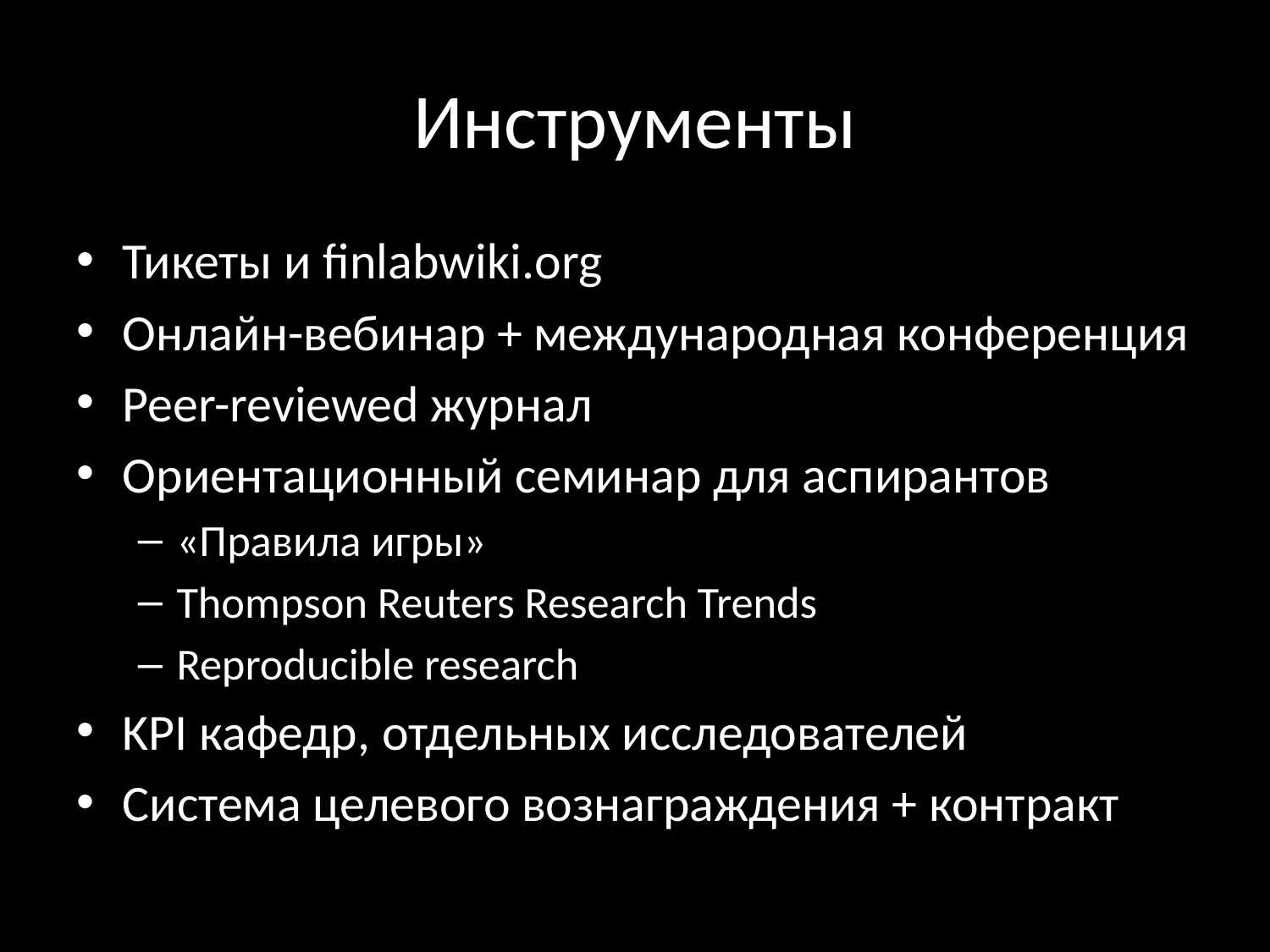

# Инструменты
Тикеты и finlabwiki.org
Онлайн-вебинар + международная конференция
Peer-reviewed журнал
Ориентационный семинар для аспирантов
«Правила игры»
Thompson Reuters Research Trends
Reproducible research
KPI кафедр, отдельных исследователей
Система целевого вознаграждения + контракт